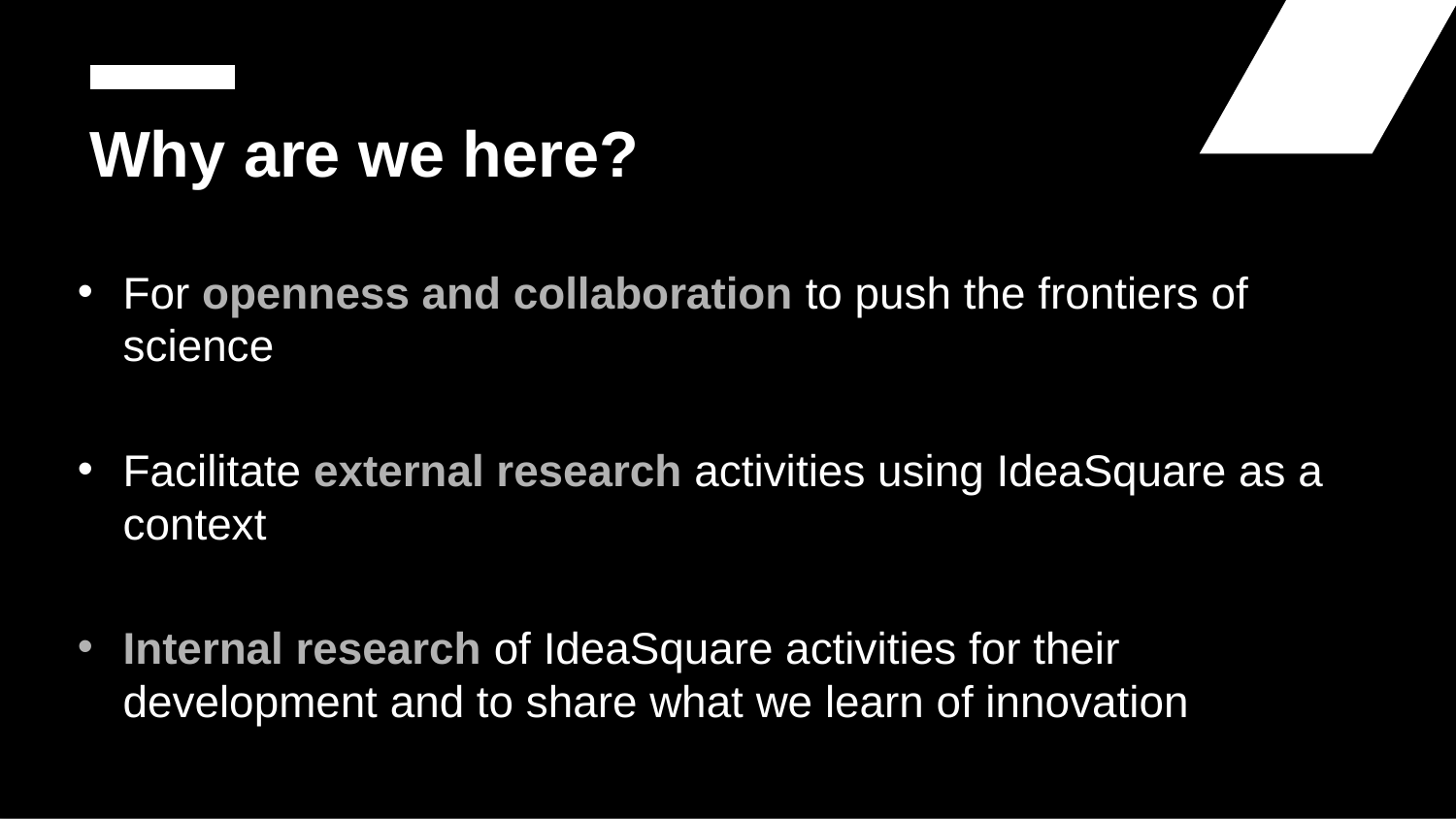

# Why are we here?

For openness and collaboration to push the frontiers of science

Facilitate external research activities using IdeaSquare as a context

Internal research of IdeaSquare activities for their development and to share what we learn of innovation